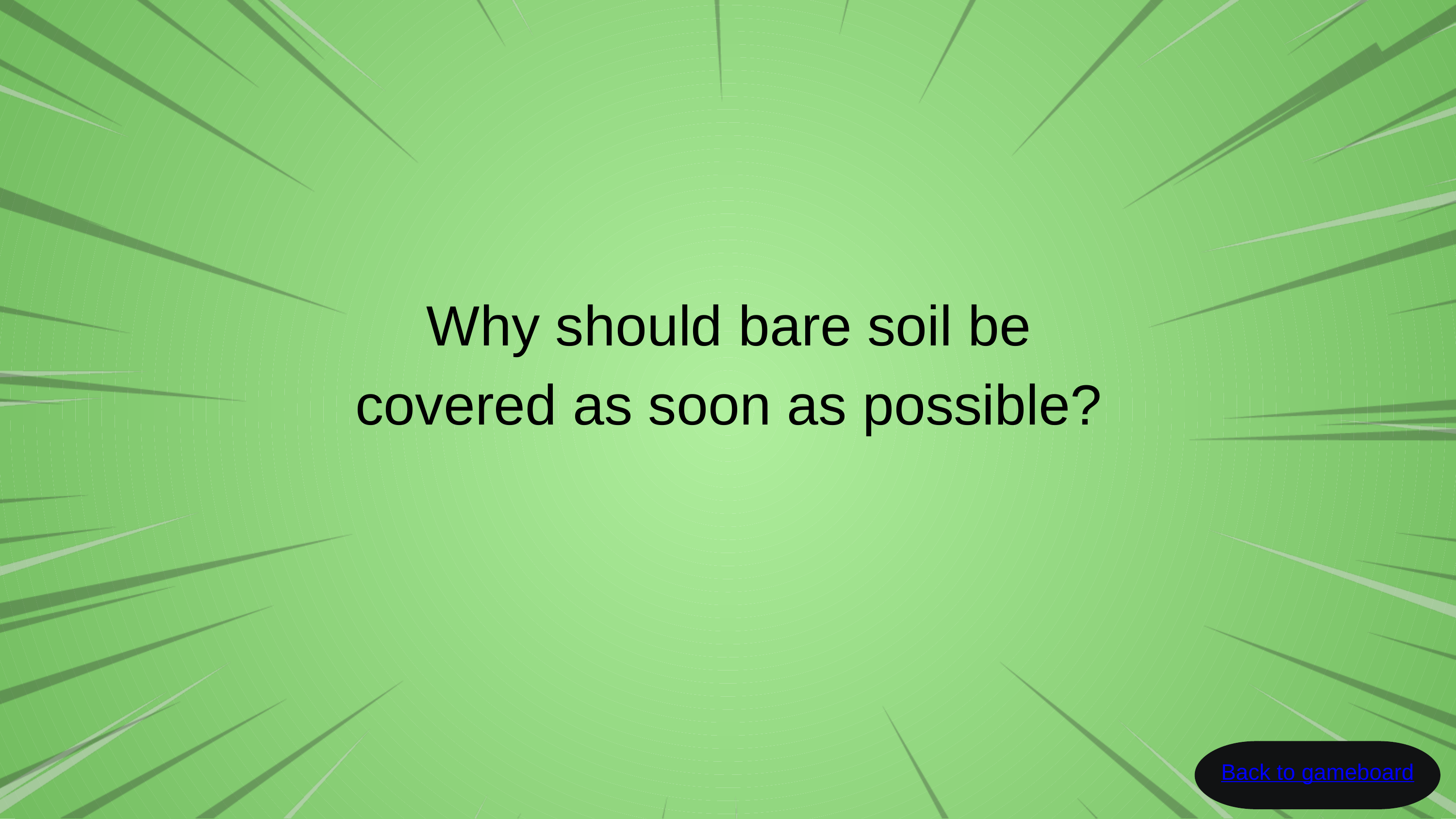

Why should bare soil be covered as soon as possible?

Back to gameboard